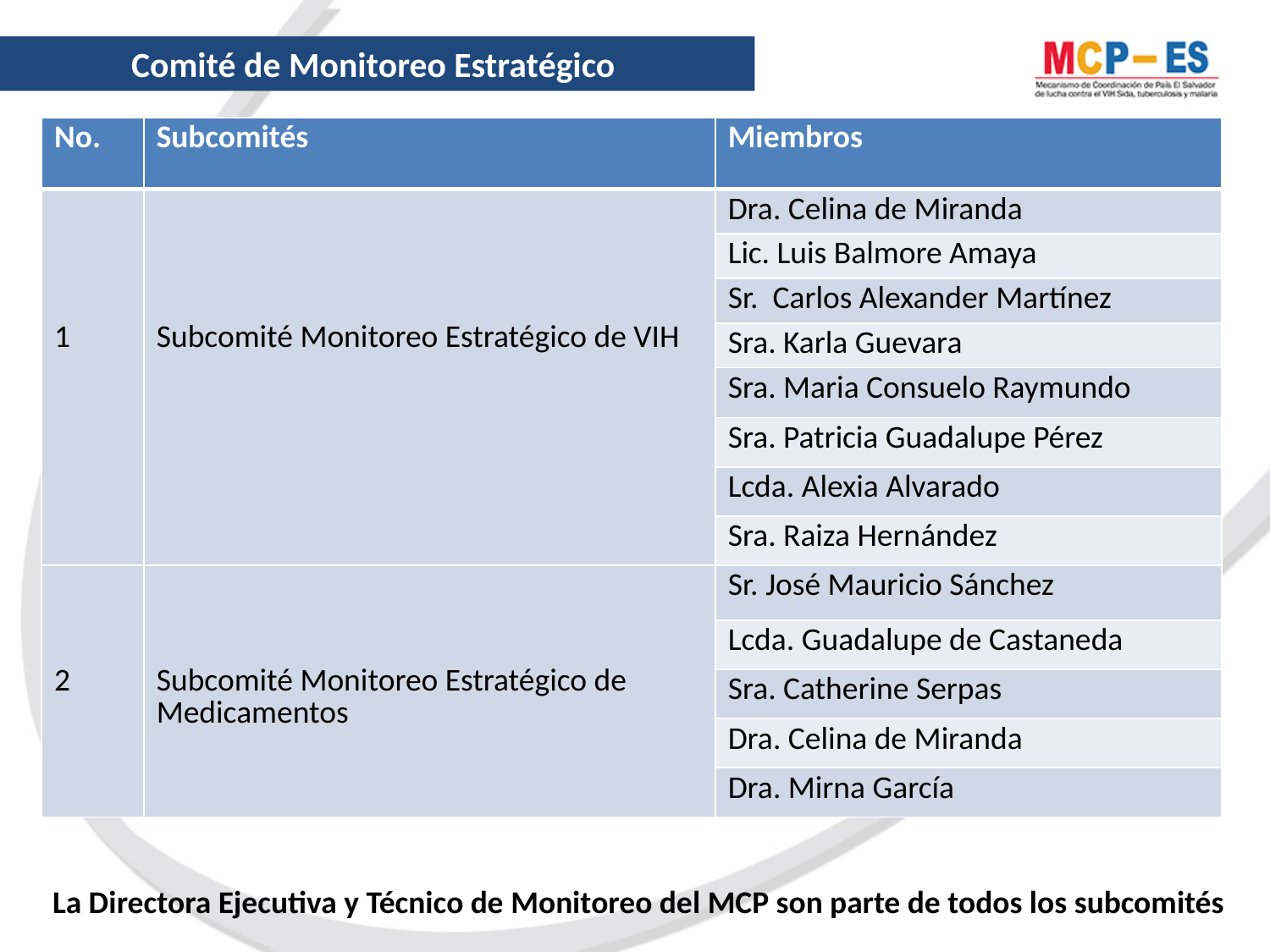

Comité de Monitoreo Estratégico
| No. | Subcomités | Miembros |
| --- | --- | --- |
| 1 | Subcomité Monitoreo Estratégico de VIH | Dra. Celina de Miranda |
|  |  | Lic. Luis Balmore Amaya |
|  |  | Sr. Carlos Alexander Martínez |
|  |  | Sra. Karla Guevara |
|  |  | Sra. Maria Consuelo Raymundo |
|  |  | Sra. Patricia Guadalupe Pérez |
|  |  | Lcda. Alexia Alvarado |
|  |  | Sra. Raiza Hernández |
| 2 | Subcomité Monitoreo Estratégico de Medicamentos | Sr. José Mauricio Sánchez |
|  |  | Lcda. Guadalupe de Castaneda |
|  |  | Sra. Catherine Serpas |
|  |  | Dra. Celina de Miranda |
|  |  | Dra. Mirna García |
La Directora Ejecutiva y Técnico de Monitoreo del MCP son parte de todos los subcomités